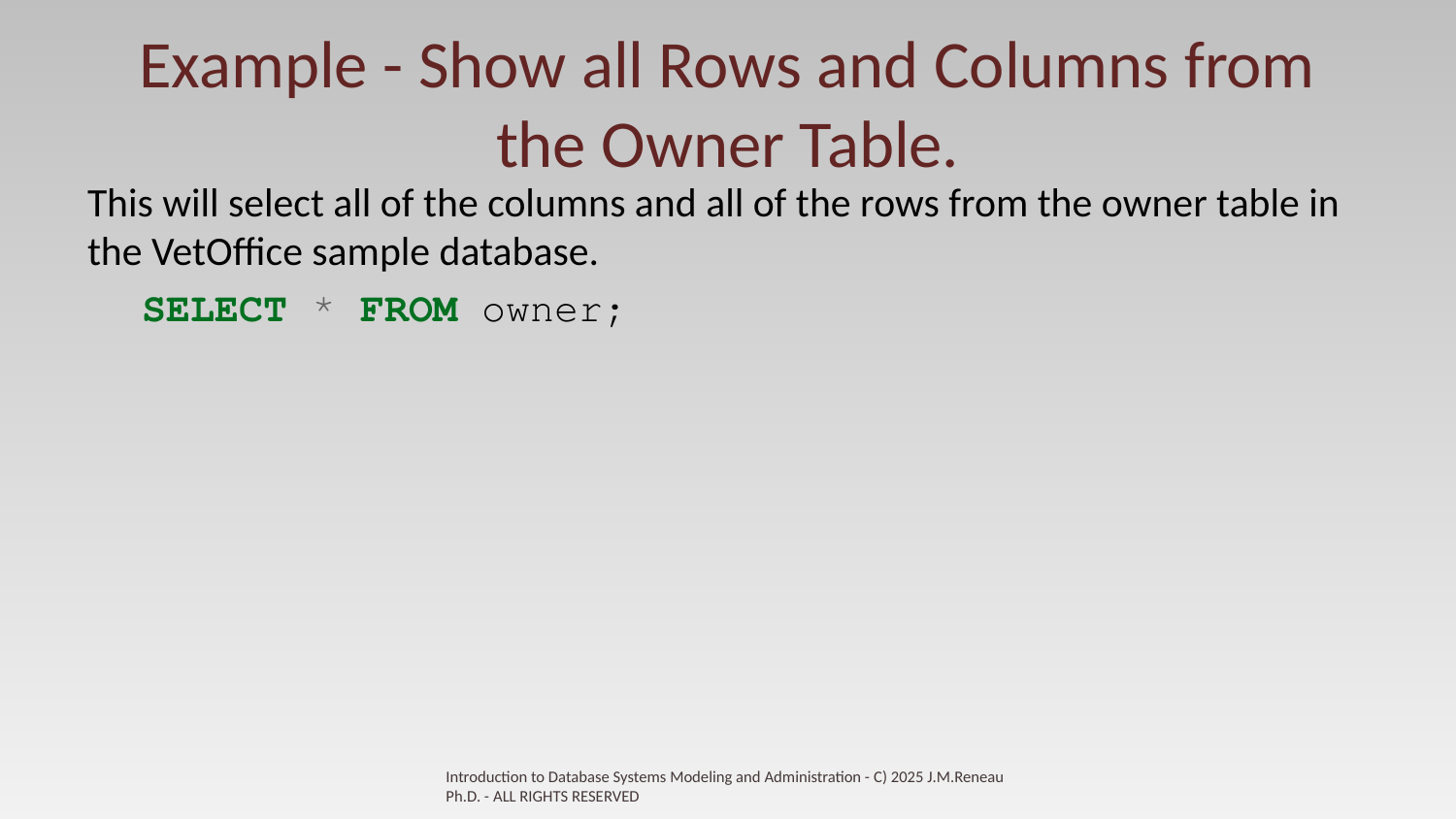

# Example - Show all Rows and Columns from the Owner Table.
This will select all of the columns and all of the rows from the owner table in the VetOffice sample database.
SELECT * FROM owner;
Introduction to Database Systems Modeling and Administration - C) 2025 J.M.Reneau Ph.D. - ALL RIGHTS RESERVED